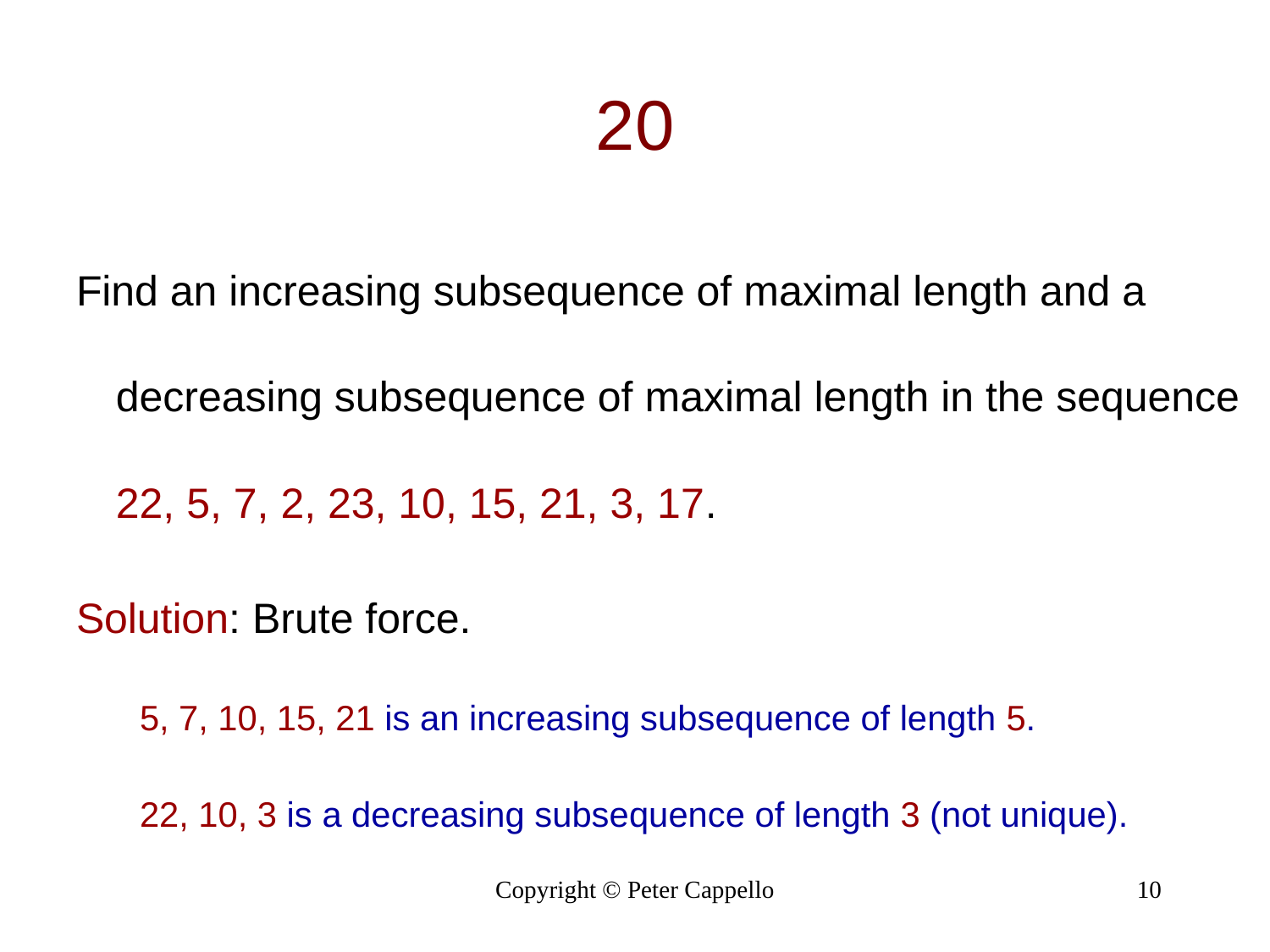

# 20
Find an increasing subsequence of maximal length and a decreasing subsequence of maximal length in the sequence 22, 5, 7, 2, 23, 10, 15, 21, 3, 17.
Solution: Brute force.
5, 7, 10, 15, 21 is an increasing subsequence of length 5.
22, 10, 3 is a decreasing subsequence of length 3 (not unique).
Copyright © Peter Cappello
10